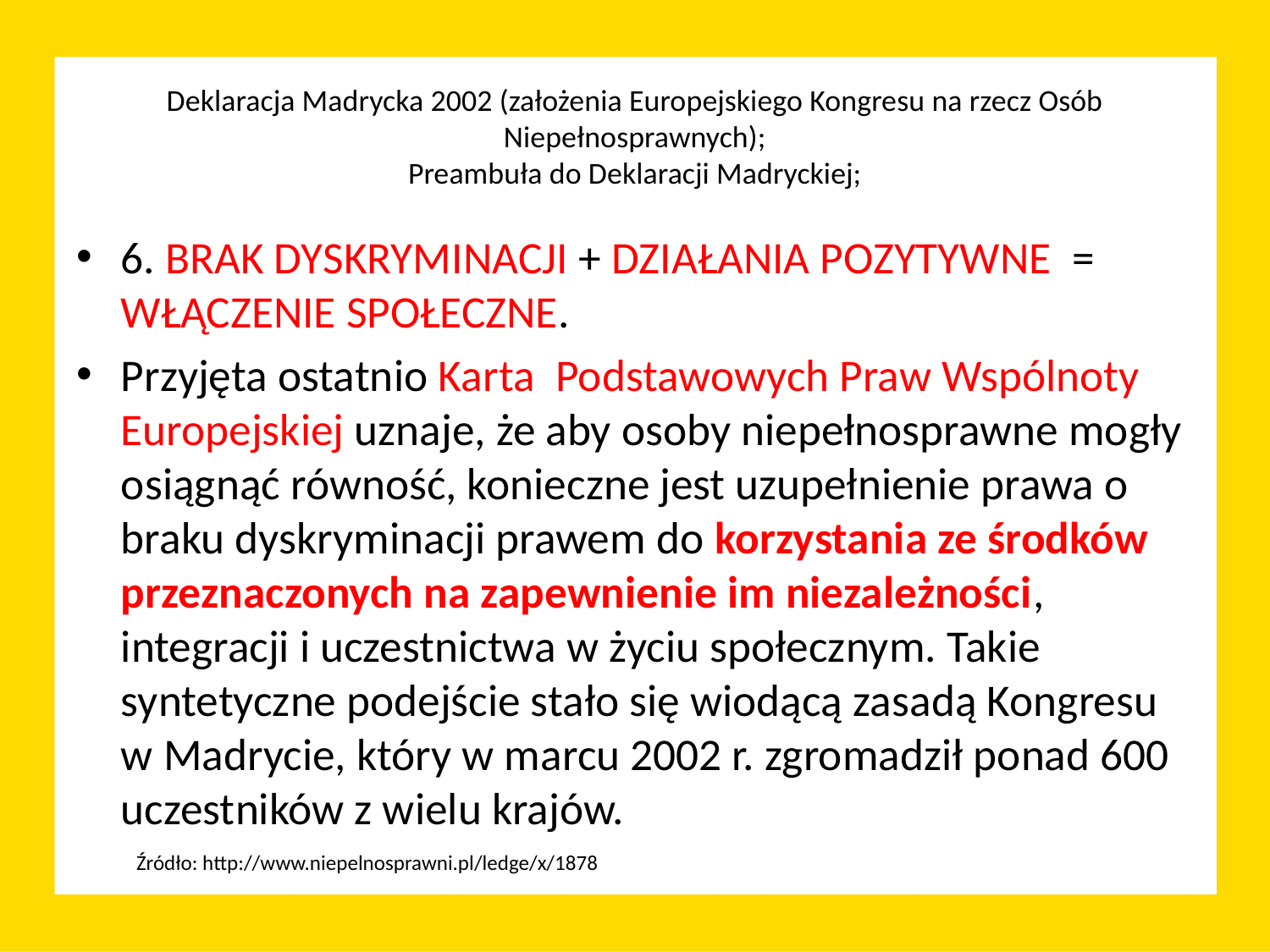

# Deklaracja Madrycka 2002 (założenia Europejskiego Kongresu na rzecz Osób Niepełnosprawnych); Preambuła do Deklaracji Madryckiej;
6. BRAK DYSKRYMINACJI + DZIAŁANIA POZYTYWNE  = WŁĄCZENIE SPOŁECZNE.
Przyjęta ostatnio Karta  Podstawowych Praw Wspólnoty Europejskiej uznaje, że aby osoby niepełnosprawne mogły osiągnąć równość, konieczne jest uzupełnienie prawa o braku dyskryminacji prawem do korzystania ze środków przeznaczonych na zapewnienie im niezależności, integracji i uczestnictwa w życiu społecznym. Takie syntetyczne podejście stało się wiodącą zasadą Kongresu w Madrycie, który w marcu 2002 r. zgromadził ponad 600 uczestników z wielu krajów.

 Źródło: http://www.niepelnosprawni.pl/ledge/x/1878